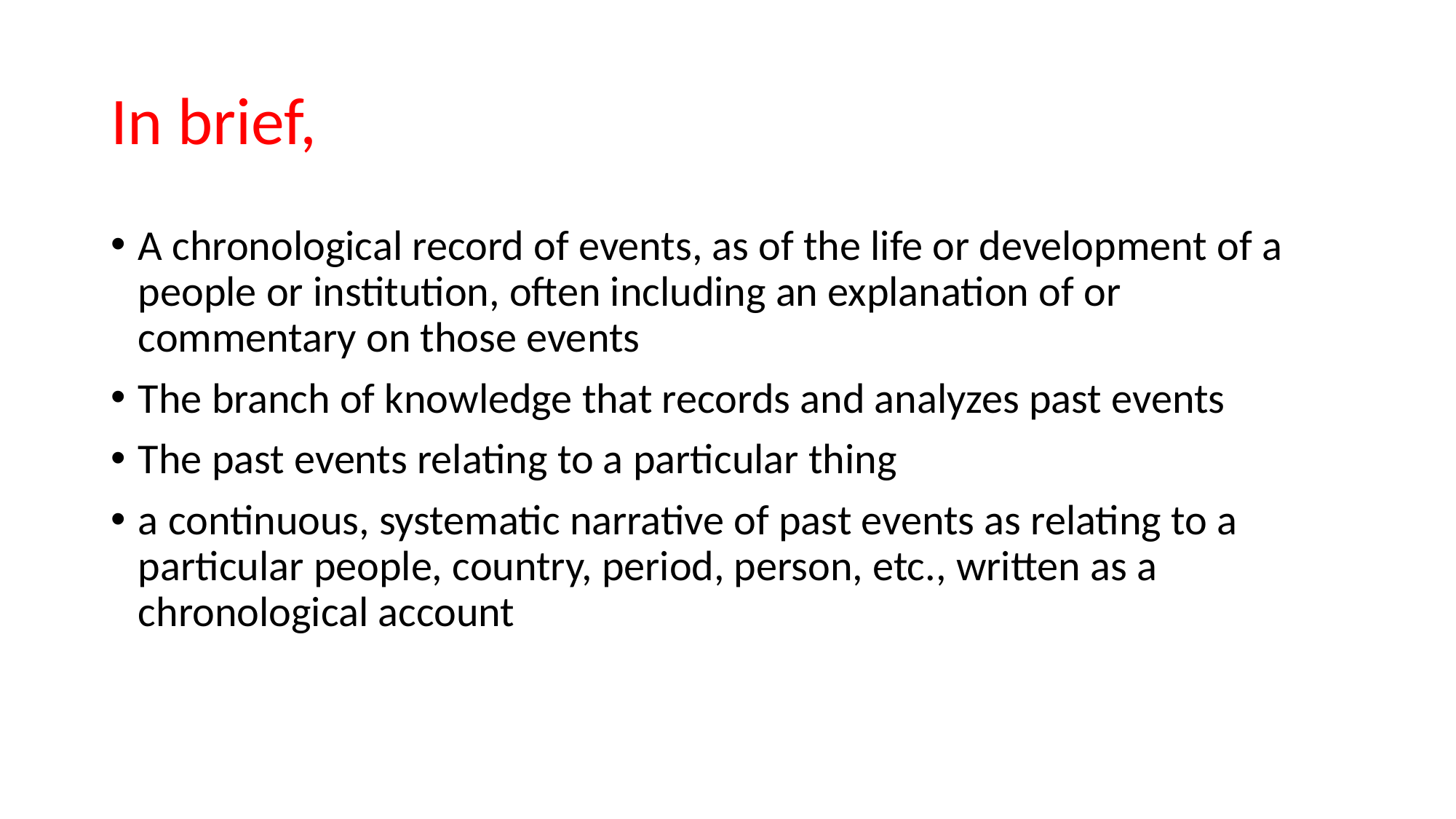

# In brief,
A chronological record of events, as of the life or development of a people or institution, often including an explanation of or commentary on those events
The branch of knowledge that records and analyzes past events
The past events relating to a particular thing
a continuous, systematic narrative of past events as relating to a particular people, country, period, person, etc., written as a chronological account